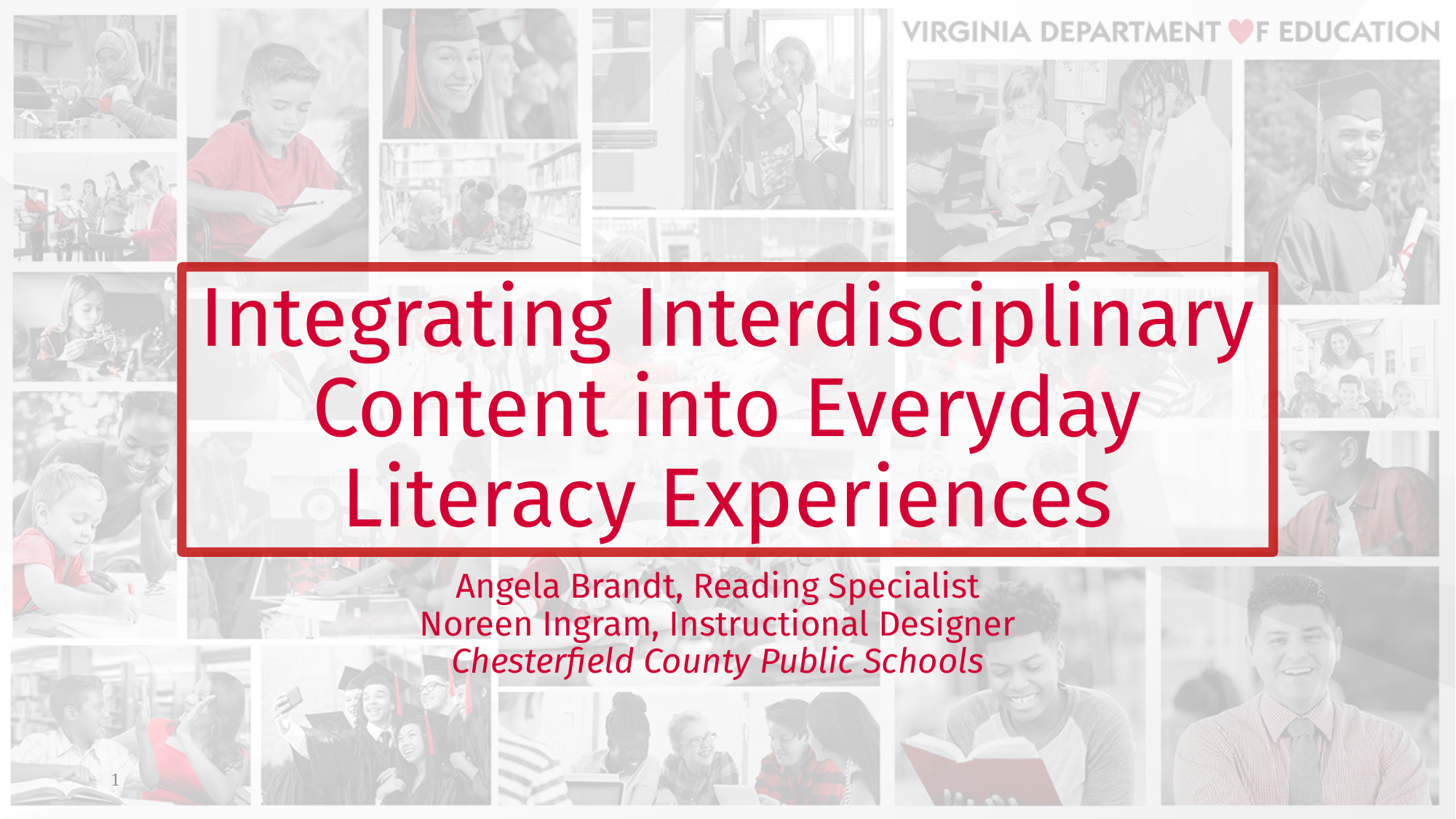

# Integrating Interdisciplinary Content into Everyday Literacy Experiences
Angela Brandt, Reading Specialist
Noreen Ingram, Instructional Designer
Chesterfield County Public Schools
1